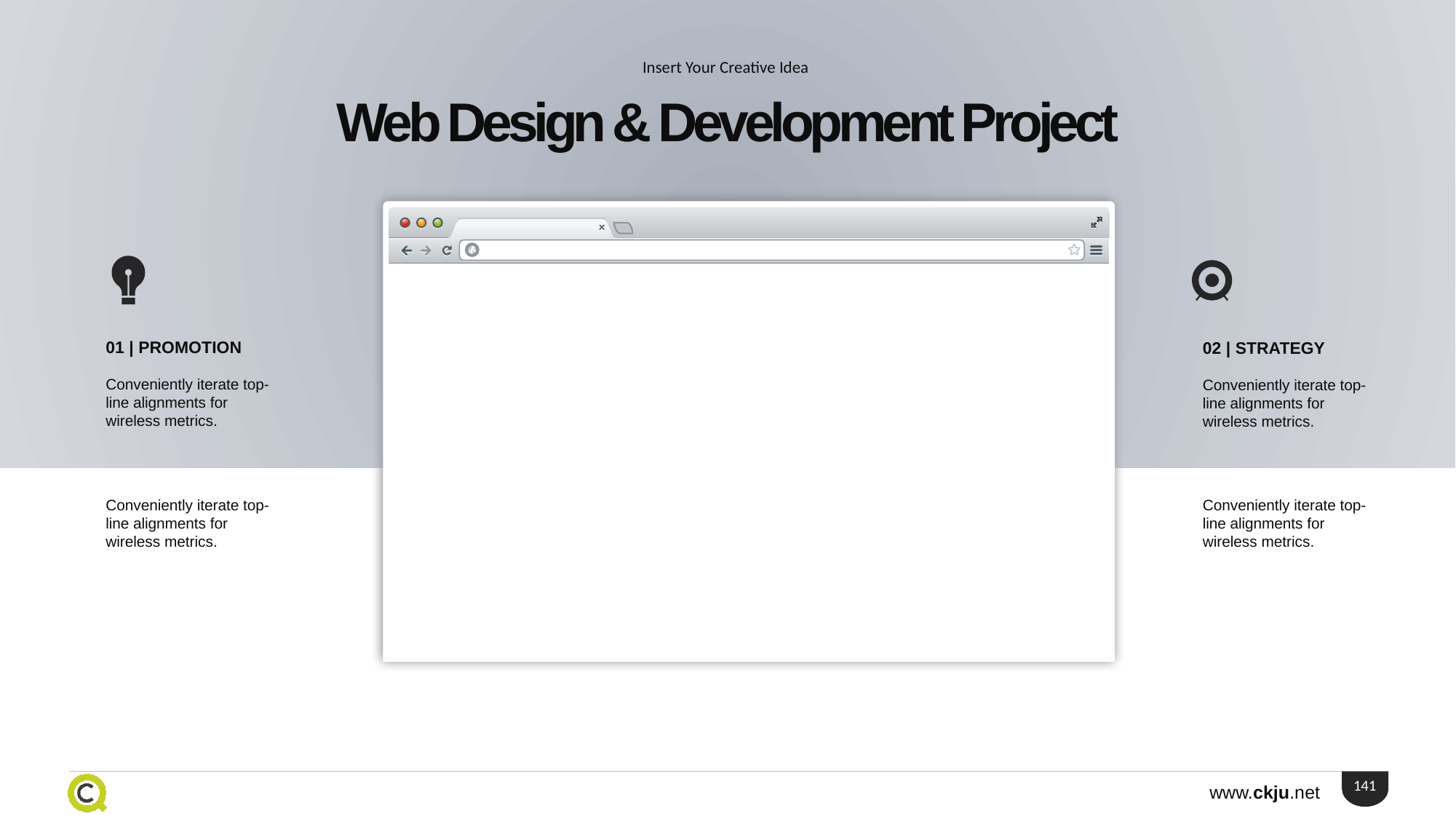

Insert Your Creative Idea
Web Design & Development Project

01 | PROMOTION

Conveniently iterate top-line alignments for wireless metrics.
02 | STRATEGY

Conveniently iterate top-line alignments for wireless metrics.
Conveniently iterate top-line alignments for wireless metrics.
Conveniently iterate top-line alignments for wireless metrics.
141